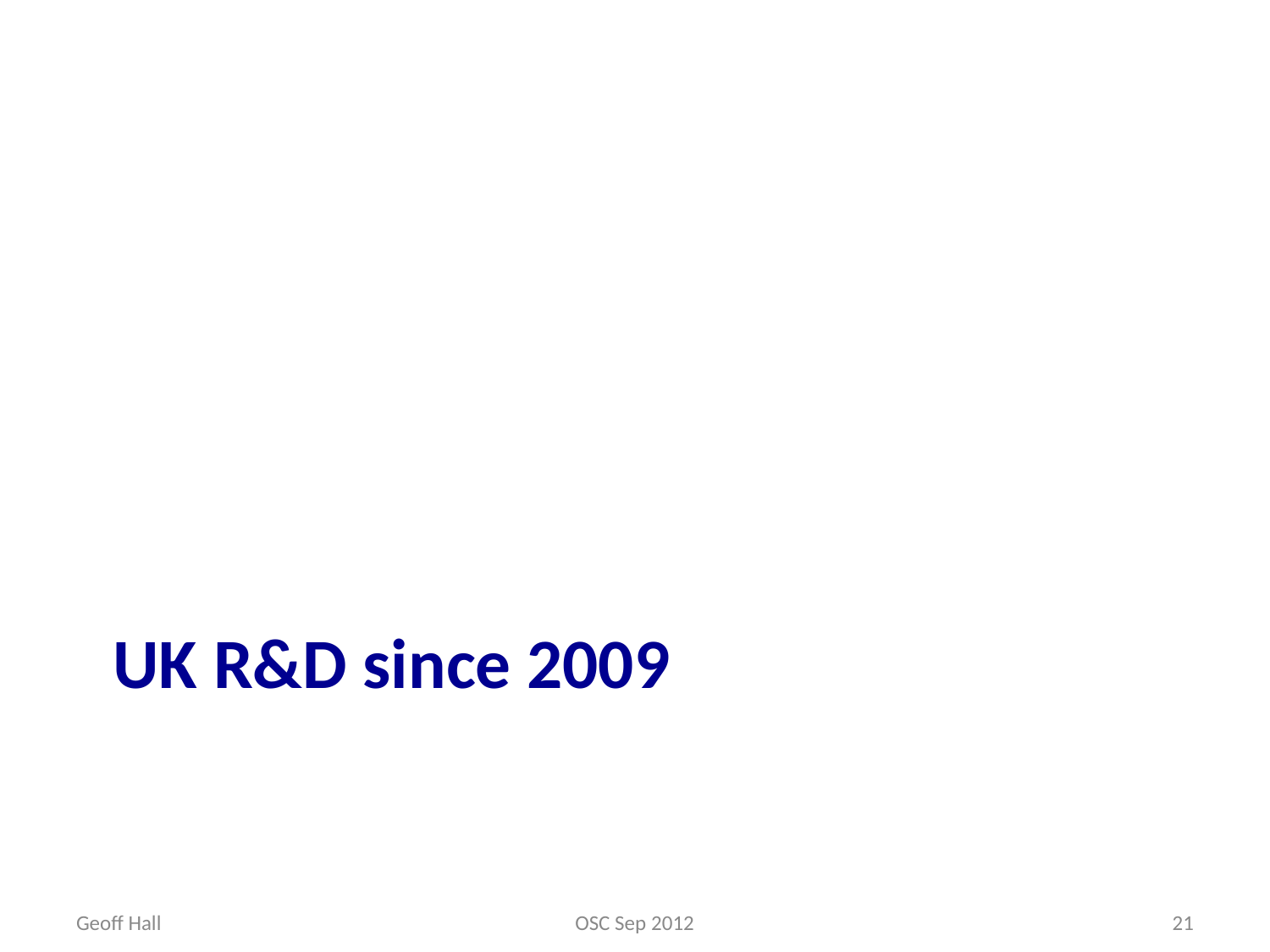

# UK R&D since 2009
Geoff Hall
OSC Sep 2012
21